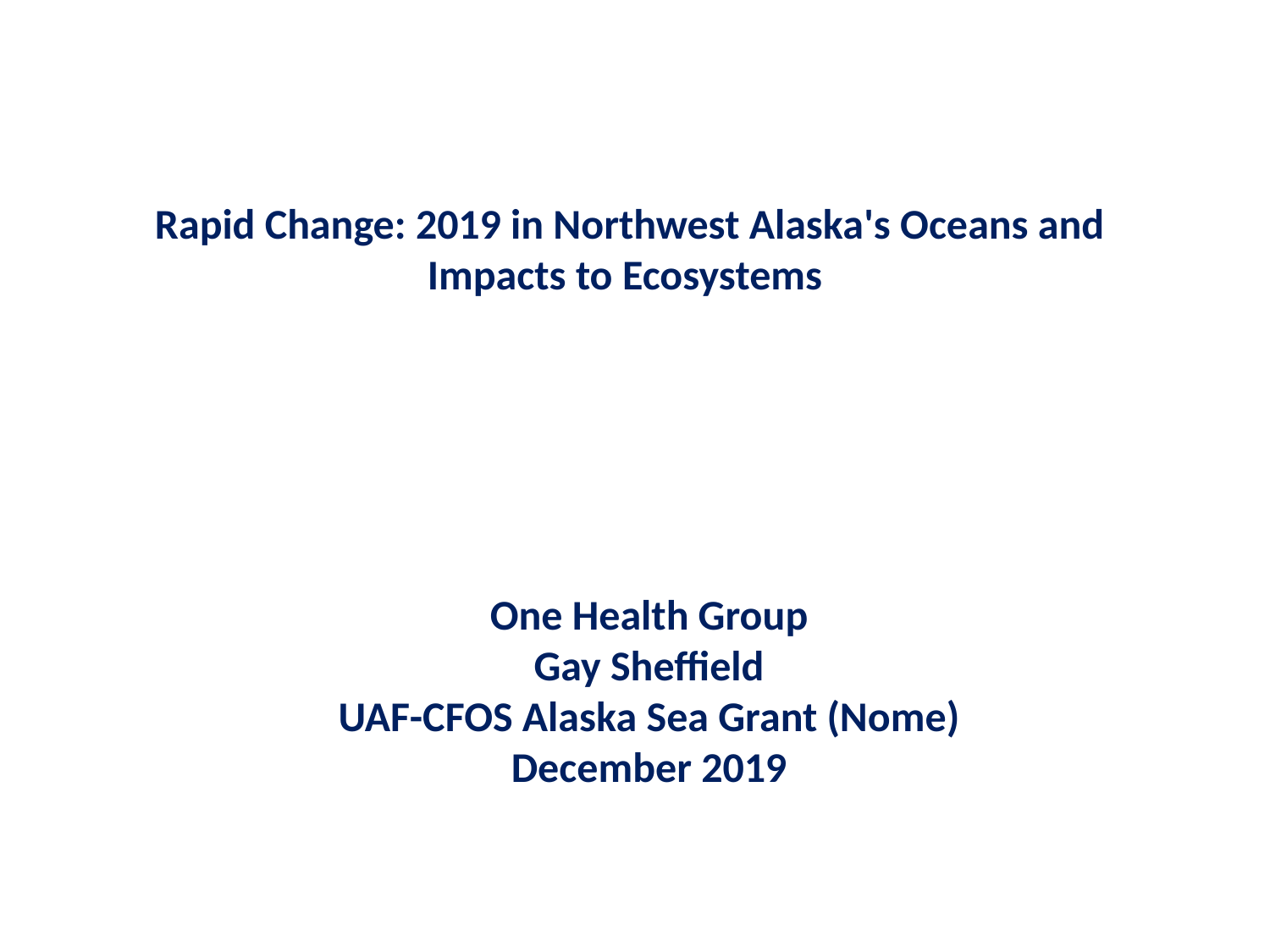

Rapid Change: 2019 in Northwest Alaska's Oceans and Impacts to Ecosystems
One Health Group
Gay Sheffield
UAF-CFOS Alaska Sea Grant (Nome)
December 2019